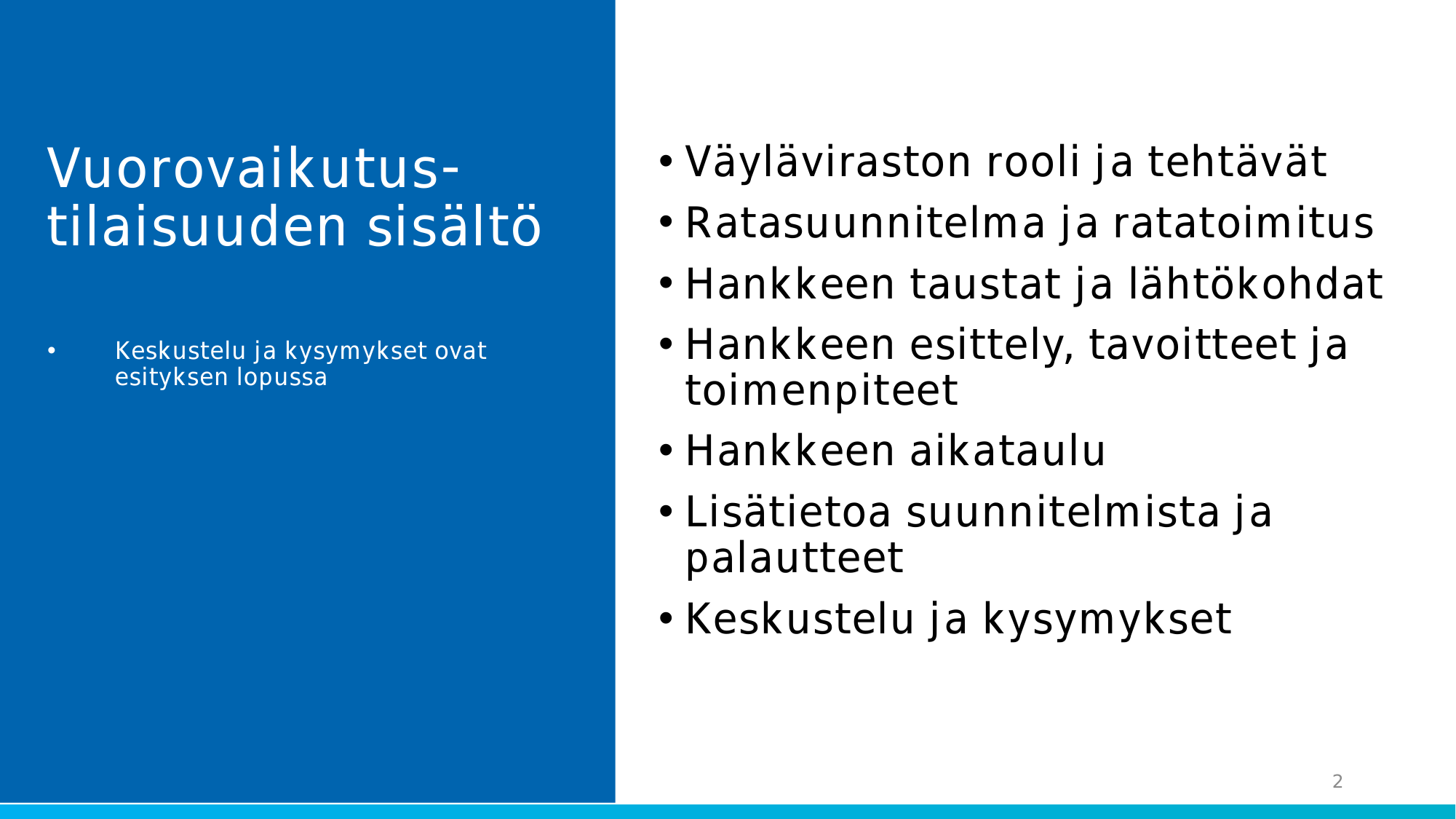

Vuorovaikutus-tilaisuuden sisältö
Keskustelu ja kysymykset ovat esityksen lopussa
Väyläviraston rooli ja tehtävät
Ratasuunnitelma ja ratatoimitus
Hankkeen taustat ja lähtökohdat
Hankkeen esittely, tavoitteet ja toimenpiteet
Hankkeen aikataulu
Lisätietoa suunnitelmista ja palautteet
Keskustelu ja kysymykset

2